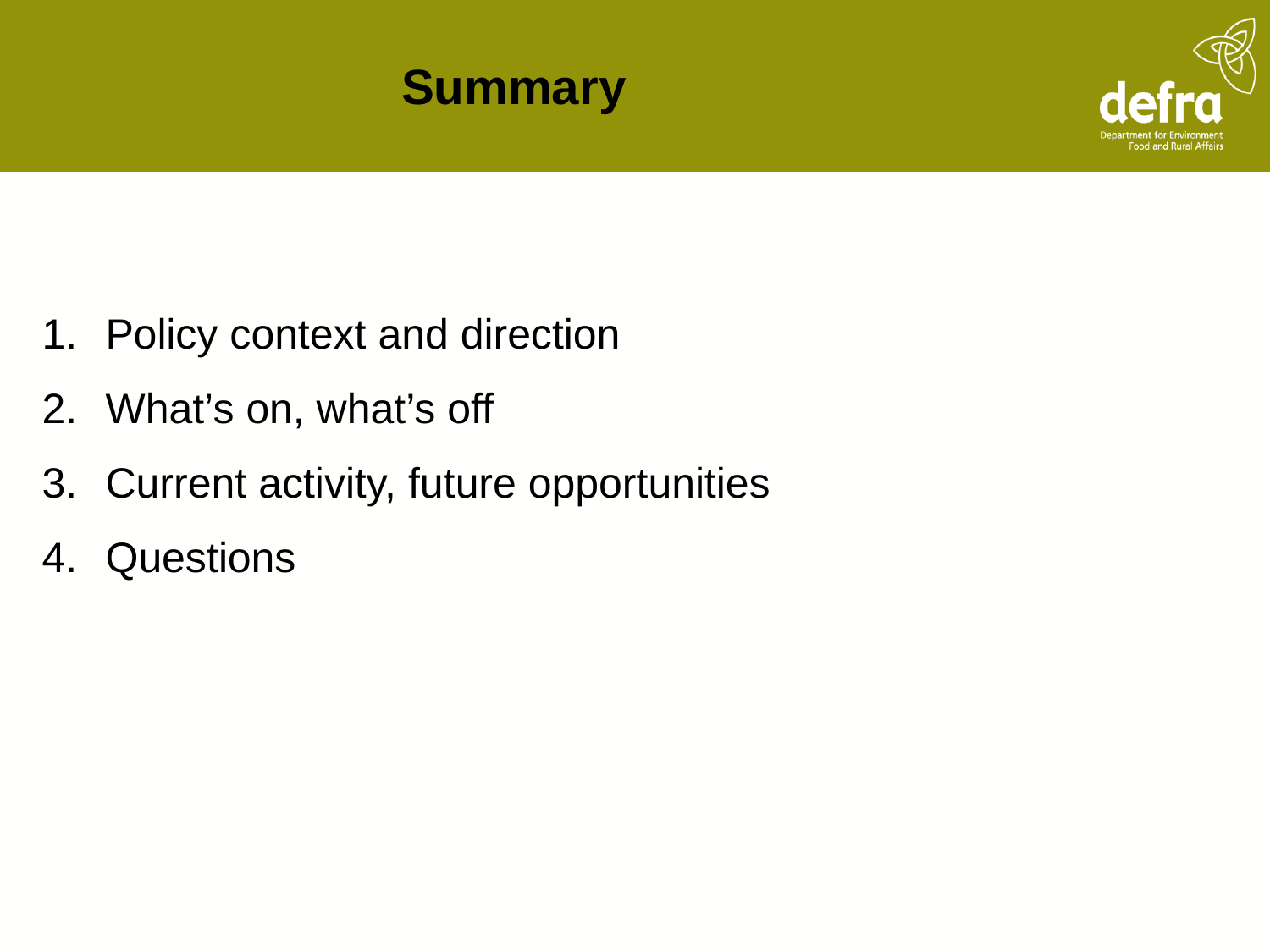

# Summary

Policy context and direction
What’s on, what’s off
Current activity, future opportunities
Questions